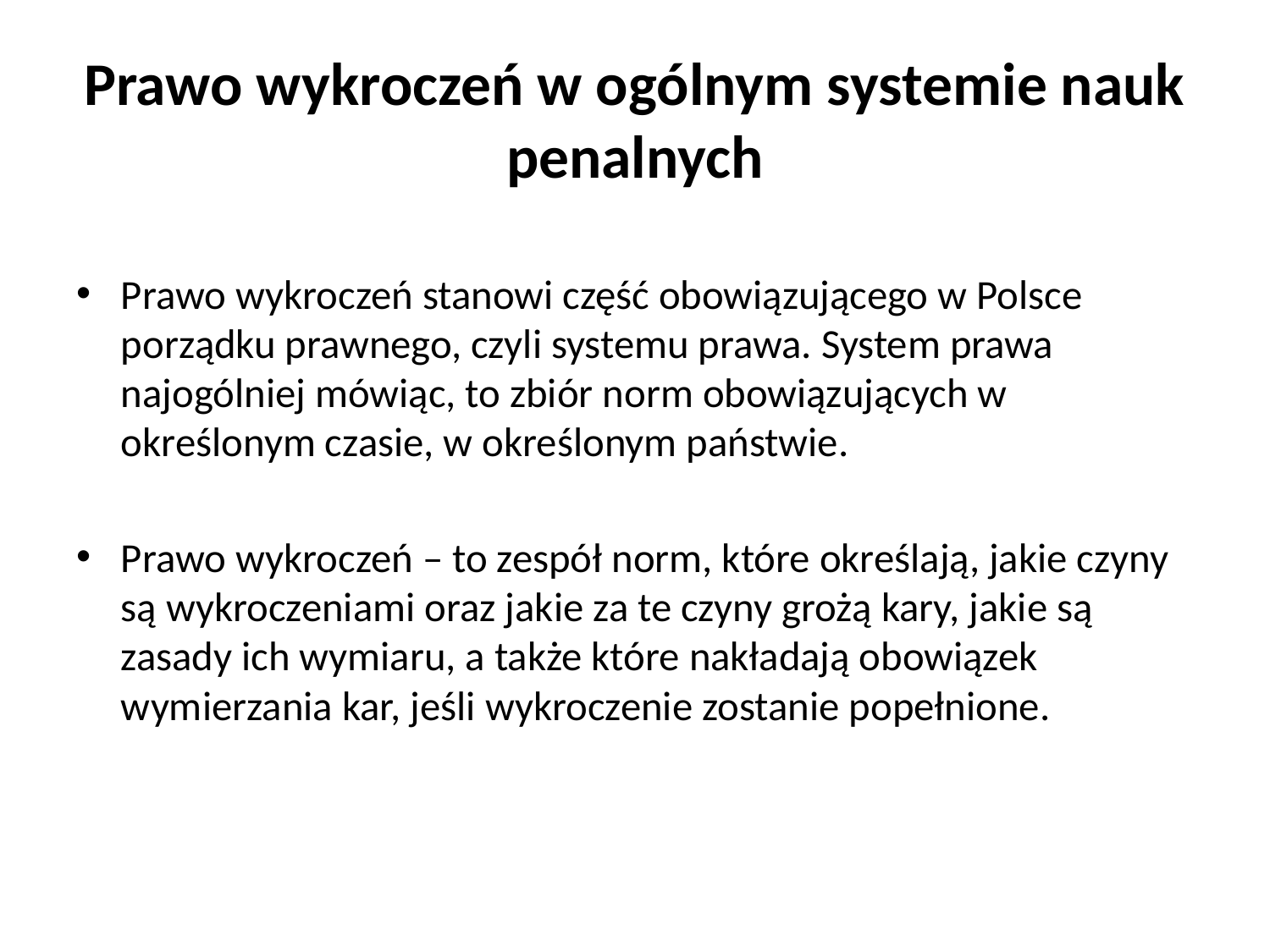

# Prawo wykroczeń w ogólnym systemie nauk penalnych
Prawo wykroczeń stanowi część obowiązującego w Polsce porządku prawnego, czyli systemu prawa. System prawa najogólniej mówiąc, to zbiór norm obowiązujących w określonym czasie, w określonym państwie.

Prawo wykroczeń – to zespół norm, które określają, jakie czyny są wykroczeniami oraz jakie za te czyny grożą kary, jakie są zasady ich wymiaru, a także które nakładają obowiązek wymierzania kar, jeśli wykroczenie zostanie popełnione.